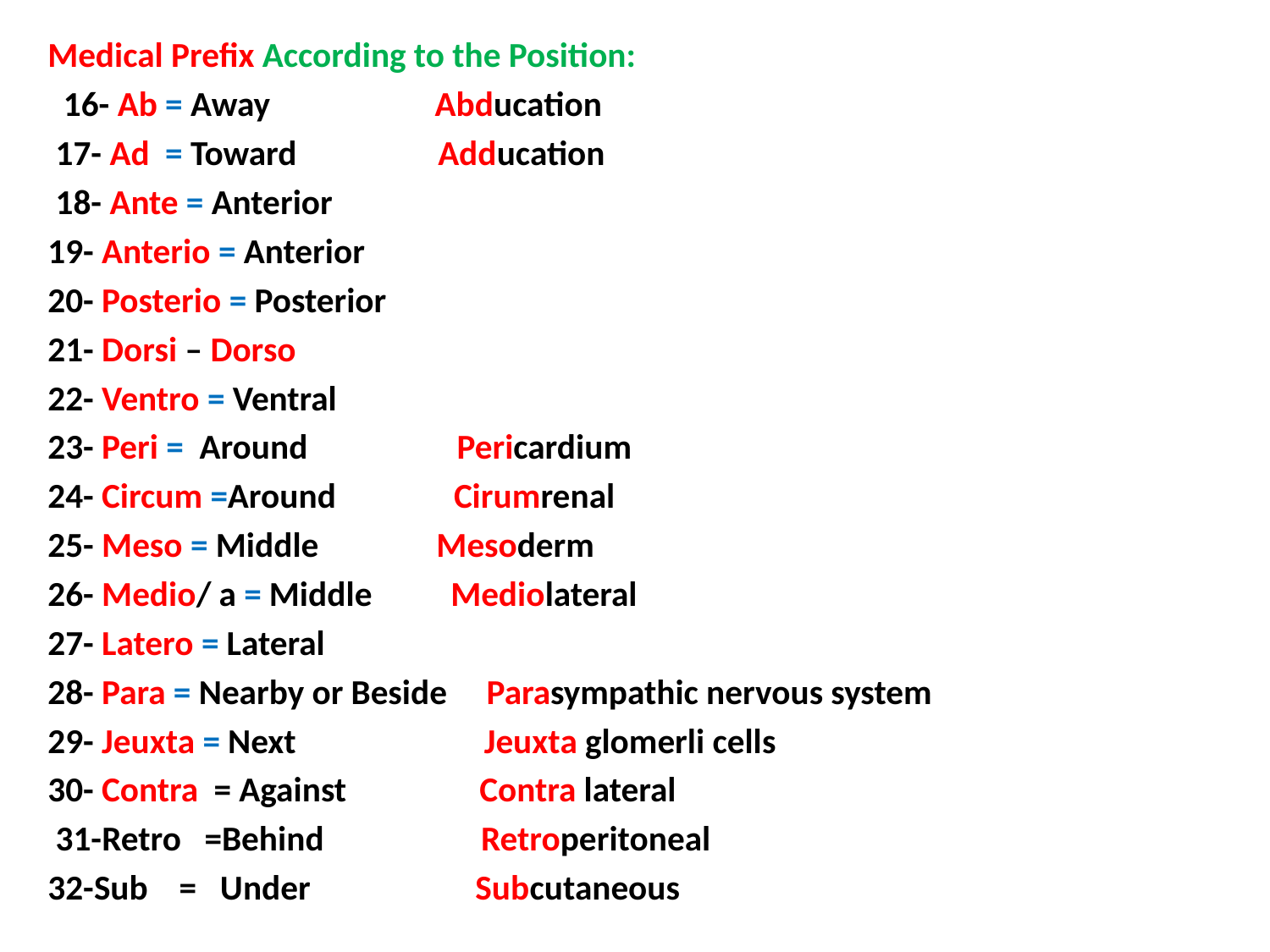

Medical Prefix According to the Position:
  16- Ab = Away                     Abducation
 17- Ad  = Toward                  Adducation
 18- Ante = Anterior
19- Anterio = Anterior
20- Posterio = Posterior
21- Dorsi – Dorso
22- Ventro = Ventral
23- Peri =  Around                   Pericardium
24- Circum =Around               Cirumrenal
25- Meso = Middle               Mesoderm
26- Medio/ a = Middle          Mediolateral
27- Latero = Lateral
28- Para = Nearby or Beside     Parasympathic nervous system
29- Jeuxta = Next                        Jeuxta glomerli cells
30- Contra  = Against                 Contra lateral
 31-Retro   =Behind                    Retroperitoneal
32-Sub    =   Under                     Subcutaneous